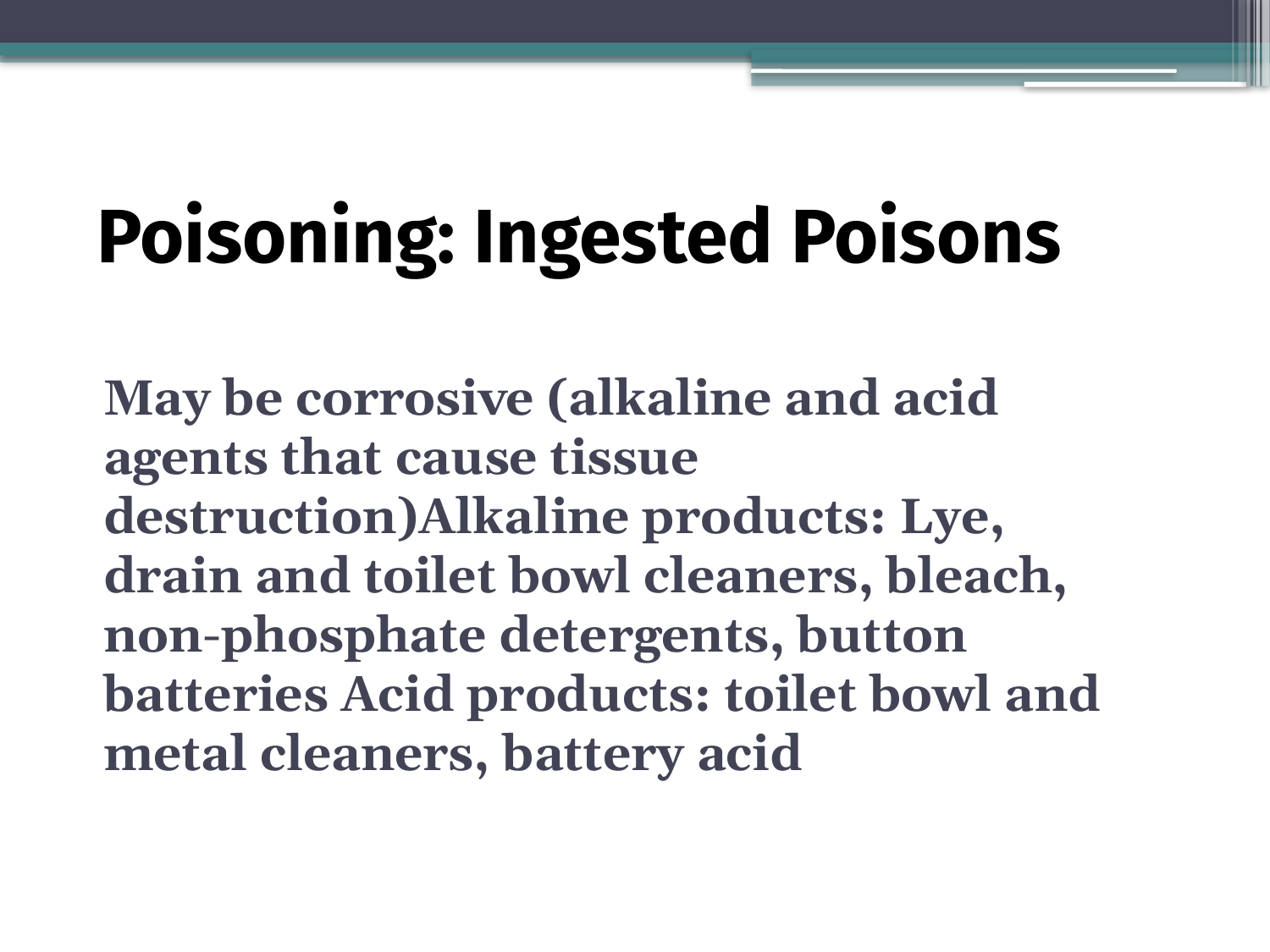

# Poisoning: Ingested Poisons
May be corrosive (alkaline and acid agents that cause tissue destruction)Alkaline products: Lye, drain and toilet bowl cleaners, bleach, non-phosphate detergents, button batteries Acid products: toilet bowl and metal cleaners, battery acid